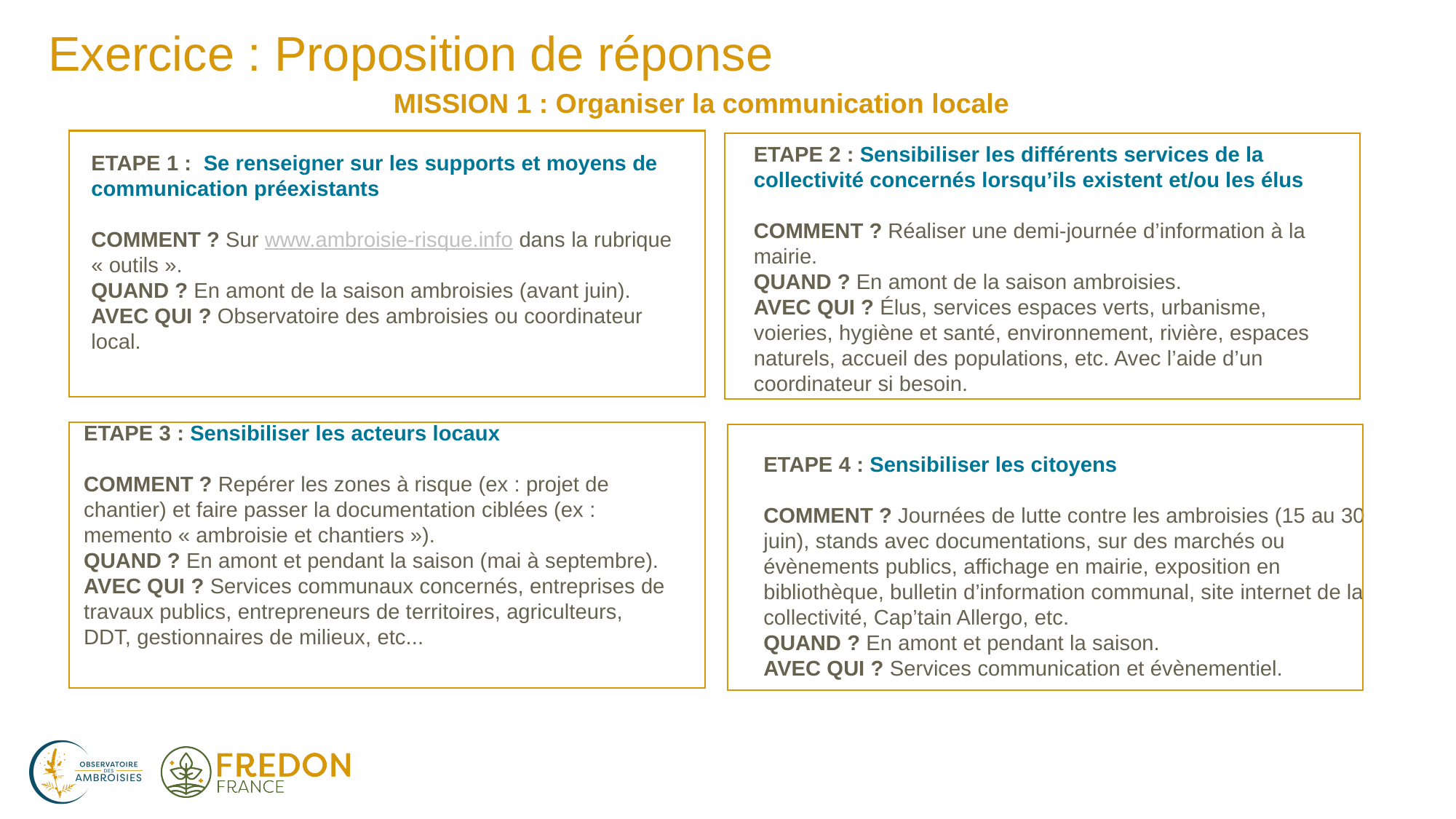

Exercice : Proposition de réponse
MISSION 1 : Organiser la communication locale

ETAPE 2 : Sensibiliser les différents services de la collectivité concernés lorsqu’ils existent et/ou les élus

COMMENT ? Réaliser une demi-journée d’information à la mairie.
QUAND ? En amont de la saison ambroisies.
AVEC QUI ? Élus, services espaces verts, urbanisme, voieries, hygiène et santé, environnement, rivière, espaces naturels, accueil des populations, etc. Avec l’aide d’un coordinateur si besoin.

ETAPE 1 :  Se renseigner sur les supports et moyens de communication préexistants

COMMENT ? Sur www.ambroisie-risque.info dans la rubrique « outils ».
QUAND ? En amont de la saison ambroisies (avant juin).
AVEC QUI ? Observatoire des ambroisies ou coordinateur local.
ETAPE 3 : Sensibiliser les acteurs locaux

COMMENT ? Repérer les zones à risque (ex : projet de chantier) et faire passer la documentation ciblées (ex : memento « ambroisie et chantiers »).
QUAND ? En amont et pendant la saison (mai à septembre).
AVEC QUI ? Services communaux concernés, entreprises de travaux publics, entrepreneurs de territoires, agriculteurs, DDT, gestionnaires de milieux, etc...

ETAPE 4 : Sensibiliser les citoyens

COMMENT ? Journées de lutte contre les ambroisies (15 au 30 juin), stands avec documentations, sur des marchés ou évènements publics, affichage en mairie, exposition en bibliothèque, bulletin d’information communal, site internet de la collectivité, Cap’tain Allergo, etc.
QUAND ? En amont et pendant la saison.
AVEC QUI ? Services communication et évènementiel.